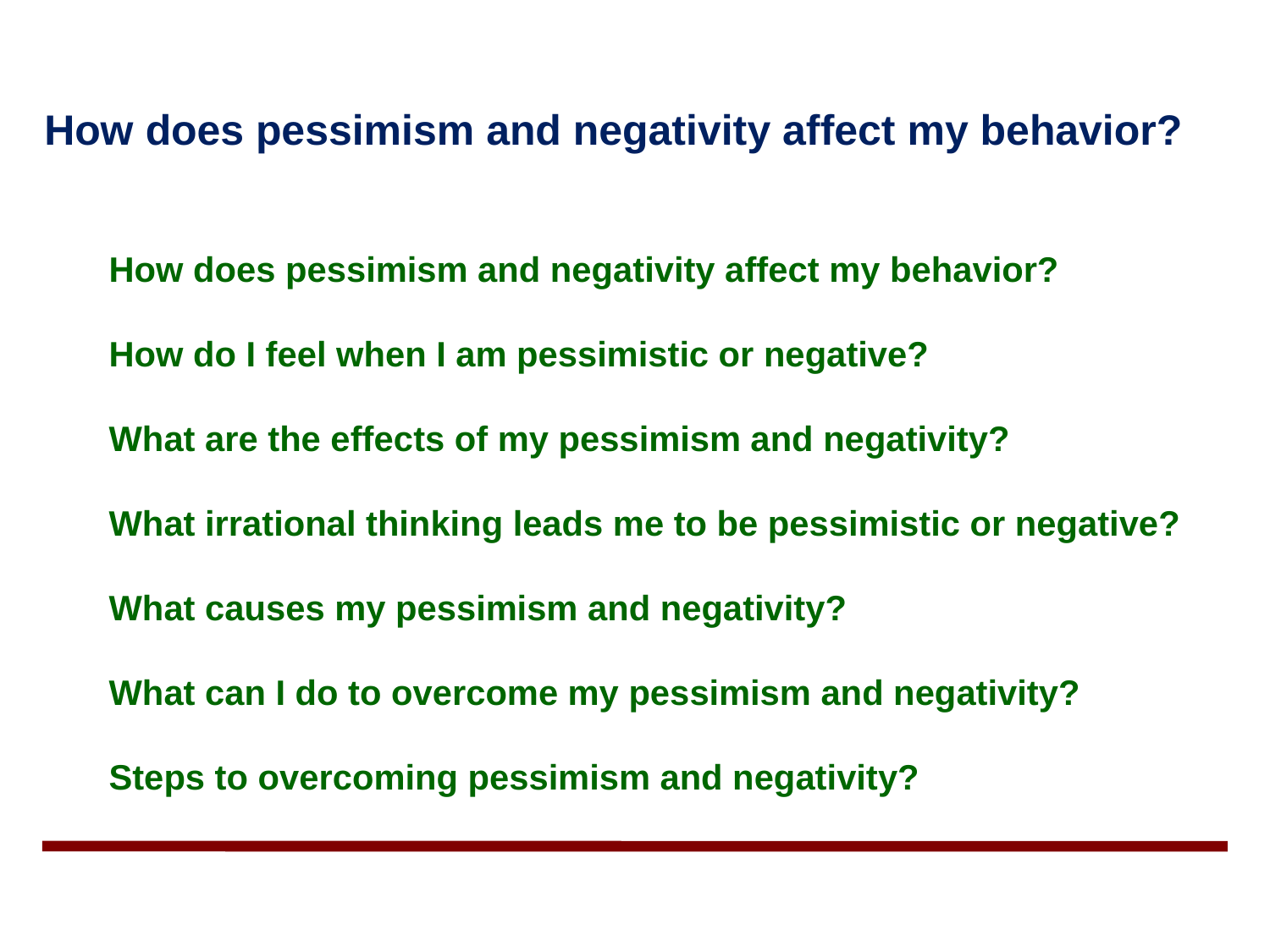

How does pessimism and negativity affect my behavior?

How does pessimism and negativity affect my behavior?
How do I feel when I am pessimistic or negative?
What are the effects of my pessimism and negativity?
What irrational thinking leads me to be pessimistic or negative?
What causes my pessimism and negativity?
What can I do to overcome my pessimism and negativity?
Steps to overcoming pessimism and negativity?